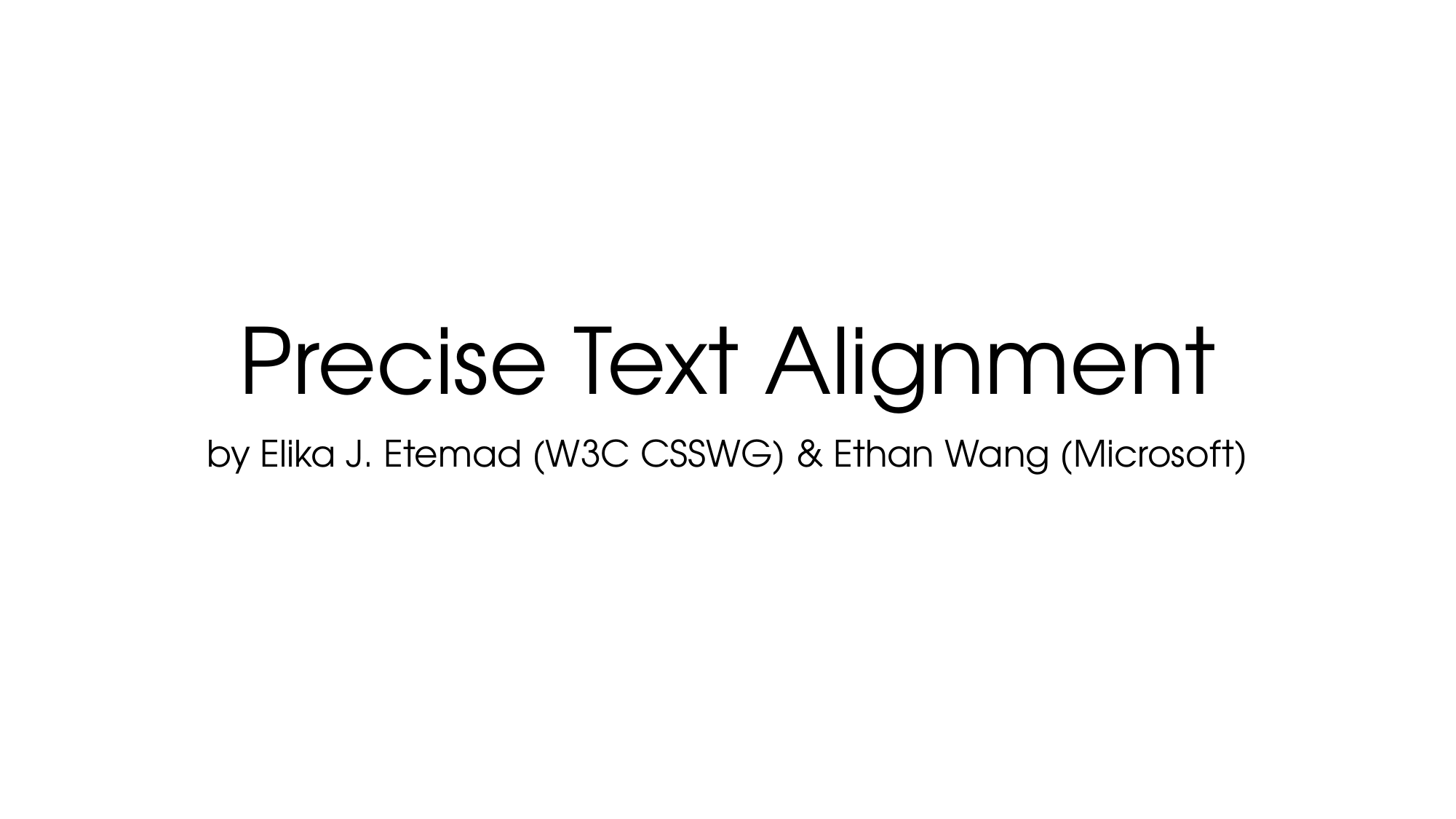

# Precise Text Alignment
by Elika J. Etemad (W3C CSSWG) & Ethan Wang (Microsoft)